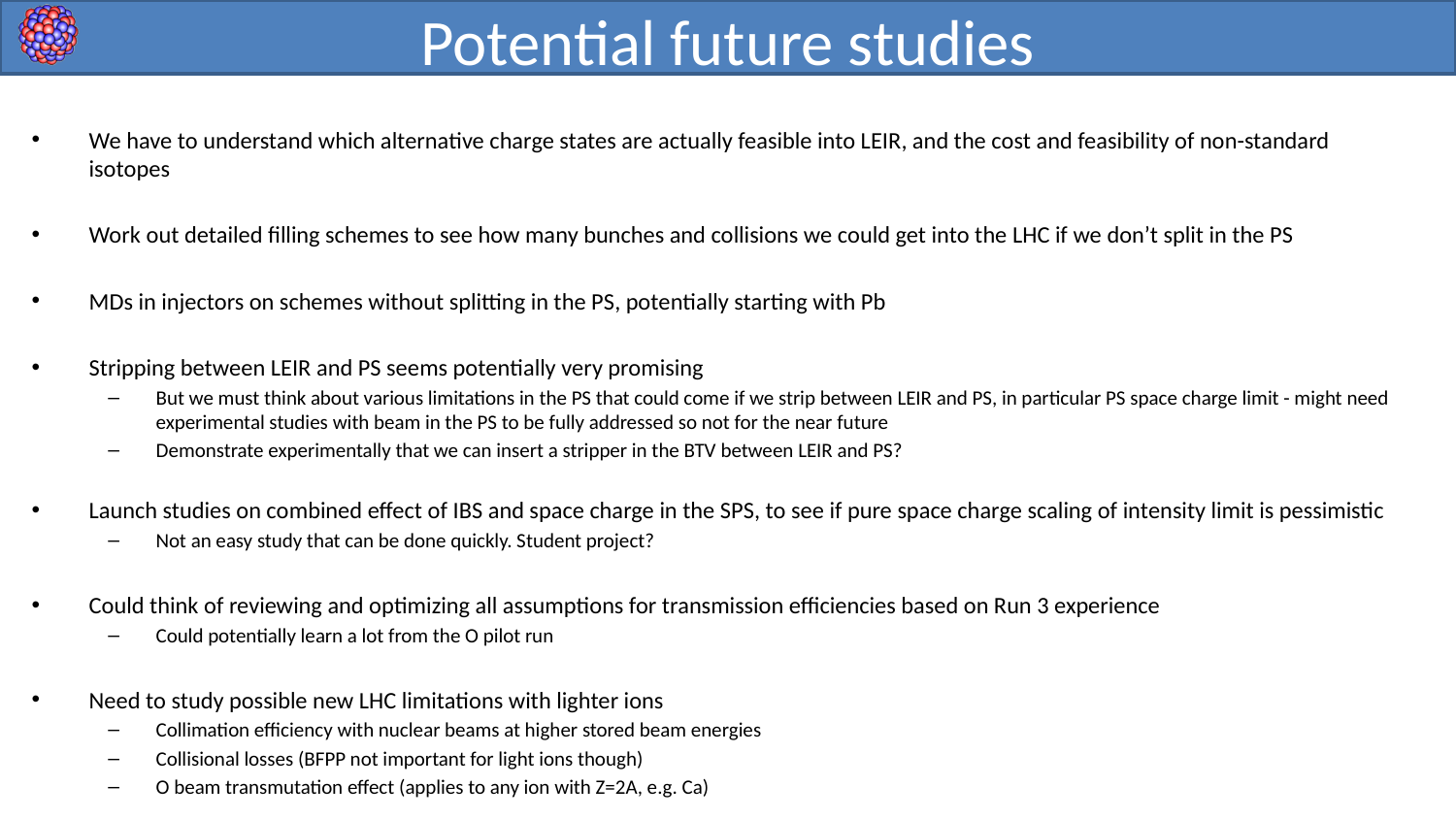

# Potential future studies

We have to understand which alternative charge states are actually feasible into LEIR, and the cost and feasibility of non-standard isotopes

Work out detailed filling schemes to see how many bunches and collisions we could get into the LHC if we don’t split in the PS

MDs in injectors on schemes without splitting in the PS, potentially starting with Pb

Stripping between LEIR and PS seems potentially very promising
But we must think about various limitations in the PS that could come if we strip between LEIR and PS, in particular PS space charge limit - might need experimental studies with beam in the PS to be fully addressed so not for the near future
Demonstrate experimentally that we can insert a stripper in the BTV between LEIR and PS?

Launch studies on combined effect of IBS and space charge in the SPS, to see if pure space charge scaling of intensity limit is pessimistic
Not an easy study that can be done quickly. Student project?

Could think of reviewing and optimizing all assumptions for transmission efficiencies based on Run 3 experience
Could potentially learn a lot from the O pilot run

Need to study possible new LHC limitations with lighter ions
Collimation efficiency with nuclear beams at higher stored beam energies
Collisional losses (BFPP not important for light ions though)
O beam transmutation effect (applies to any ion with Z=2A, e.g. Ca)